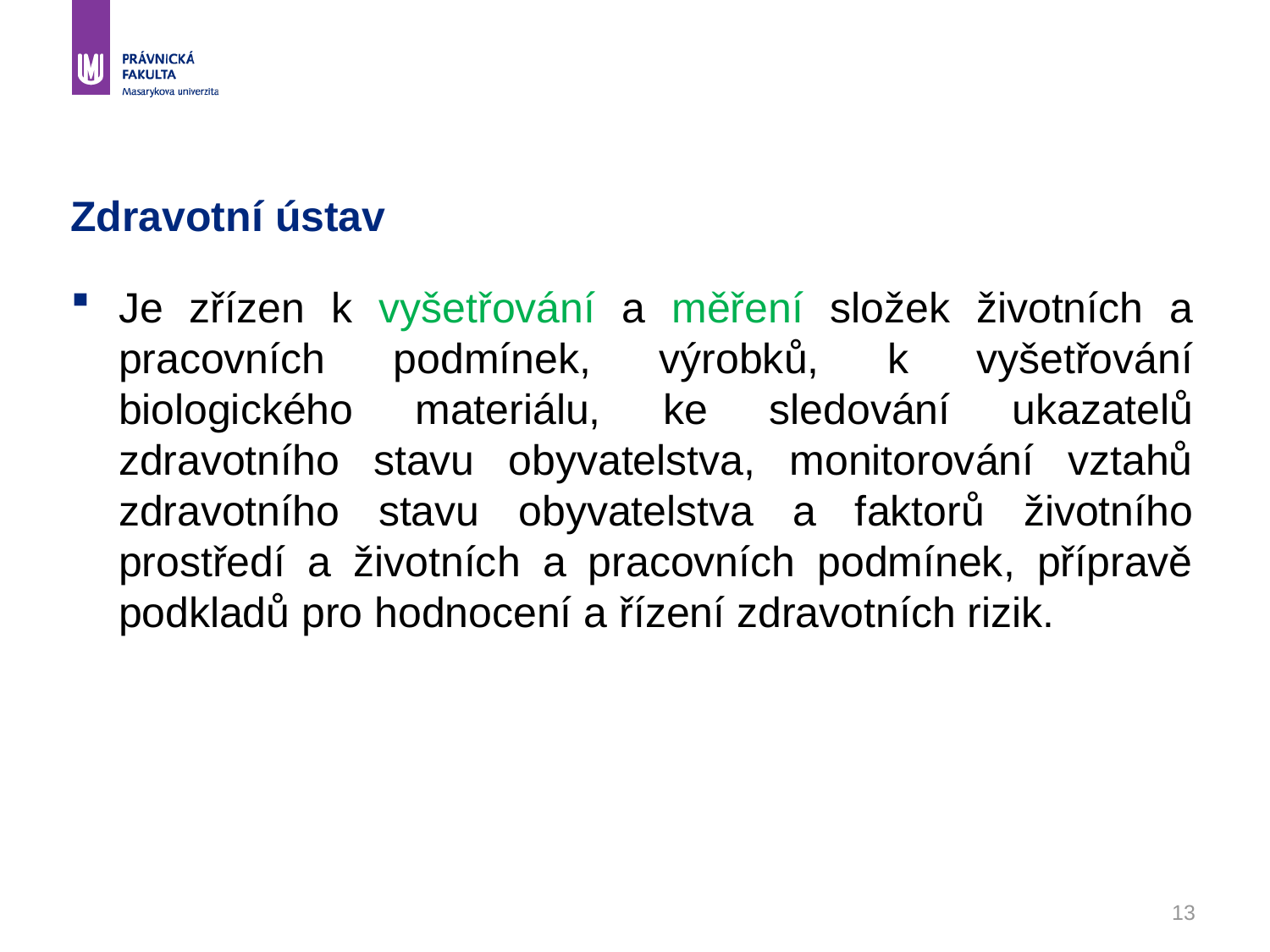

# Zdravotní ústav
Je zřízen k vyšetřování a měření složek životních a pracovních podmínek, výrobků, k vyšetřování biologického materiálu, ke sledování ukazatelů zdravotního stavu obyvatelstva, monitorování vztahů zdravotního stavu obyvatelstva a faktorů životního prostředí a životních a pracovních podmínek, přípravě podkladů pro hodnocení a řízení zdravotních rizik.
13